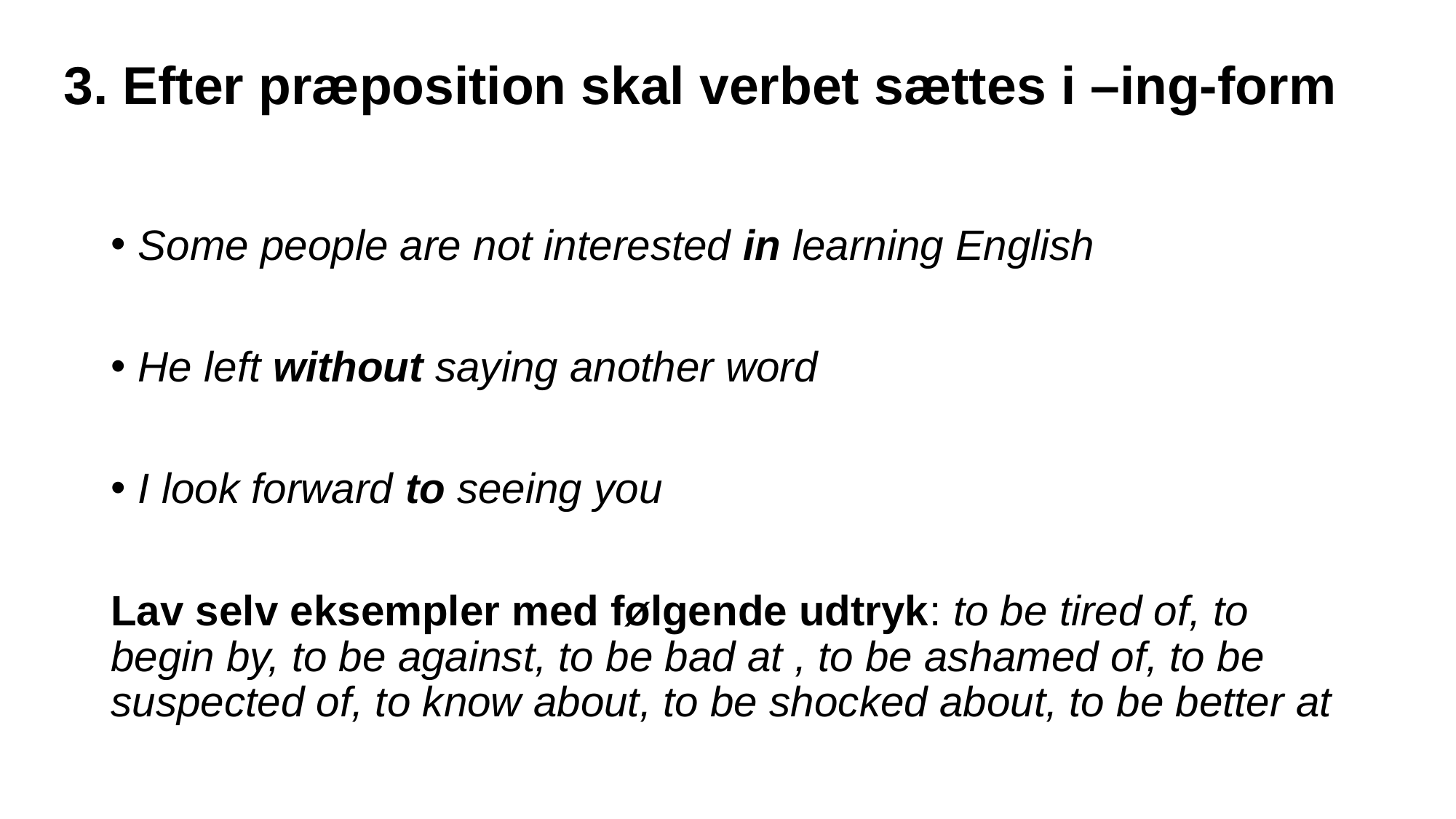

# 3. Efter præposition skal verbet sættes i –ing-form
Some people are not interested in learning English

He left without saying another word

I look forward to seeing you

Lav selv eksempler med følgende udtryk: to be tired of, to begin by, to be against, to be bad at , to be ashamed of, to be suspected of, to know about, to be shocked about, to be better at